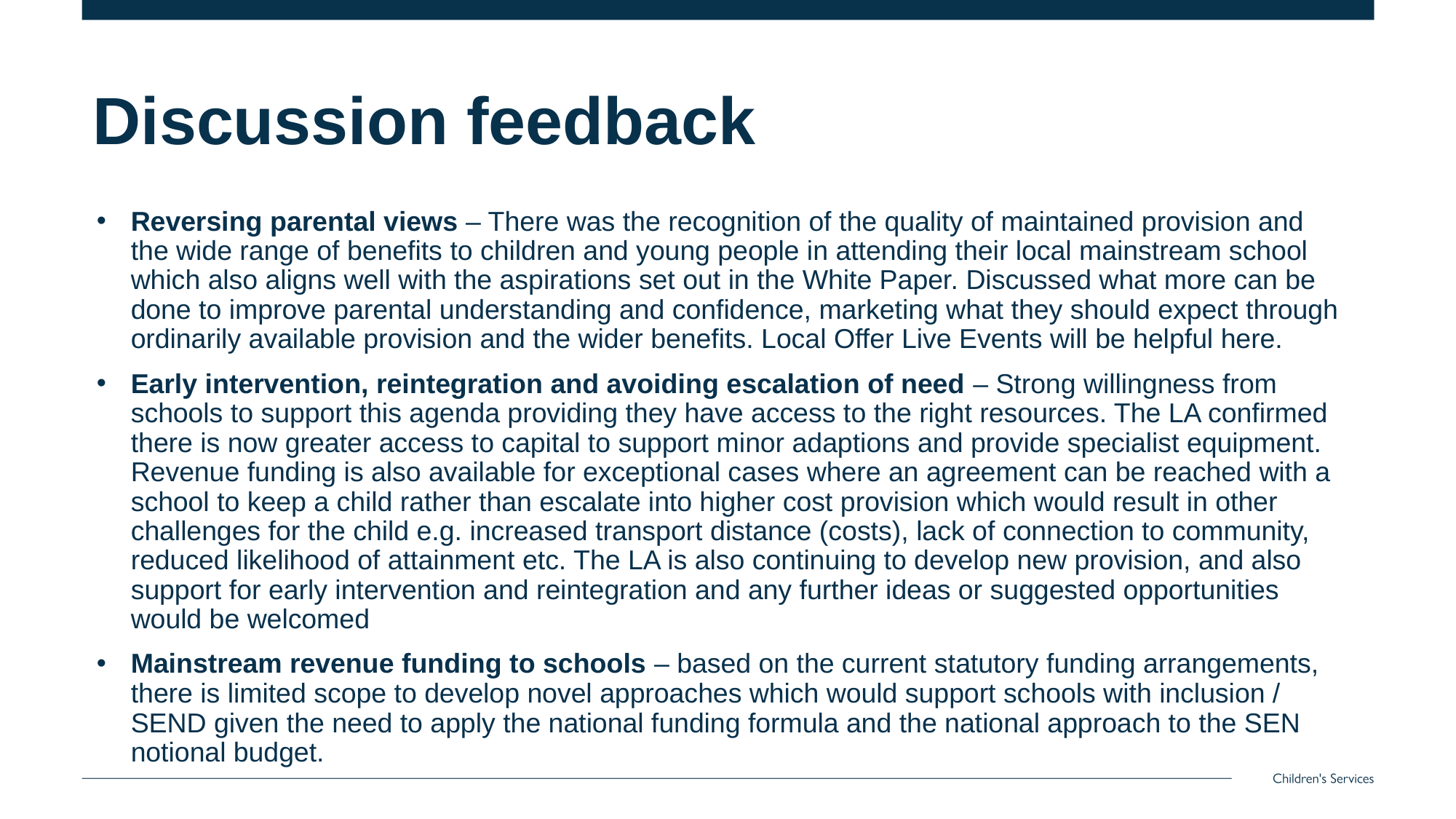

# Discussion feedback
Reversing parental views – There was the recognition of the quality of maintained provision and the wide range of benefits to children and young people in attending their local mainstream school which also aligns well with the aspirations set out in the White Paper. Discussed what more can be done to improve parental understanding and confidence, marketing what they should expect through ordinarily available provision and the wider benefits. Local Offer Live Events will be helpful here.
Early intervention, reintegration and avoiding escalation of need – Strong willingness from schools to support this agenda providing they have access to the right resources. The LA confirmed there is now greater access to capital to support minor adaptions and provide specialist equipment. Revenue funding is also available for exceptional cases where an agreement can be reached with a school to keep a child rather than escalate into higher cost provision which would result in other challenges for the child e.g. increased transport distance (costs), lack of connection to community, reduced likelihood of attainment etc. The LA is also continuing to develop new provision, and also support for early intervention and reintegration and any further ideas or suggested opportunities would be welcomed
Mainstream revenue funding to schools – based on the current statutory funding arrangements, there is limited scope to develop novel approaches which would support schools with inclusion / SEND given the need to apply the national funding formula and the national approach to the SEN notional budget.